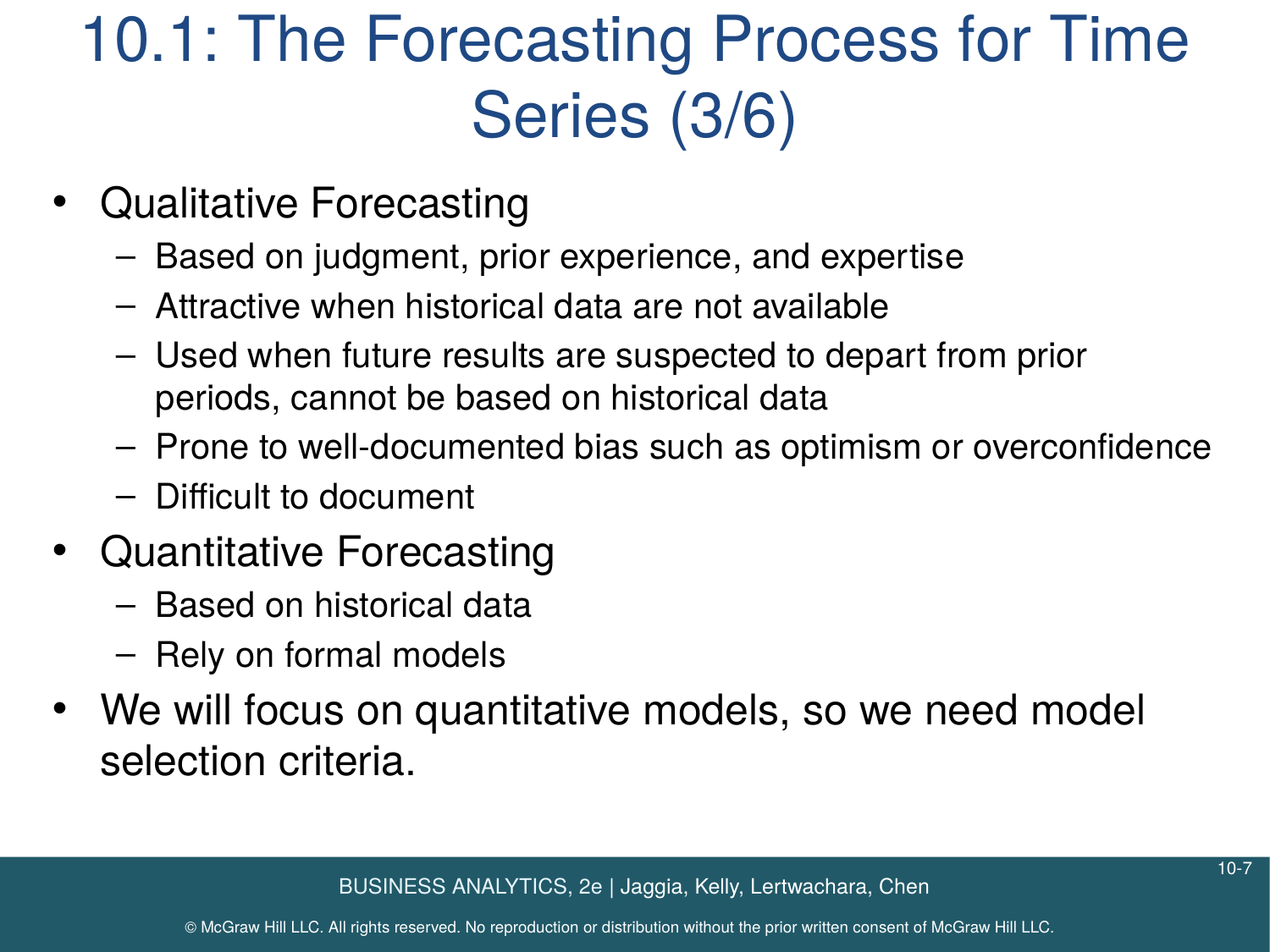

# 10.1: The Forecasting Process for Time Series (3/6)
Qualitative Forecasting
Based on judgment, prior experience, and expertise
Attractive when historical data are not available
Used when future results are suspected to depart from prior periods, cannot be based on historical data
Prone to well-documented bias such as optimism or overconfidence
Difficult to document
Quantitative Forecasting
Based on historical data
Rely on formal models
We will focus on quantitative models, so we need model selection criteria.